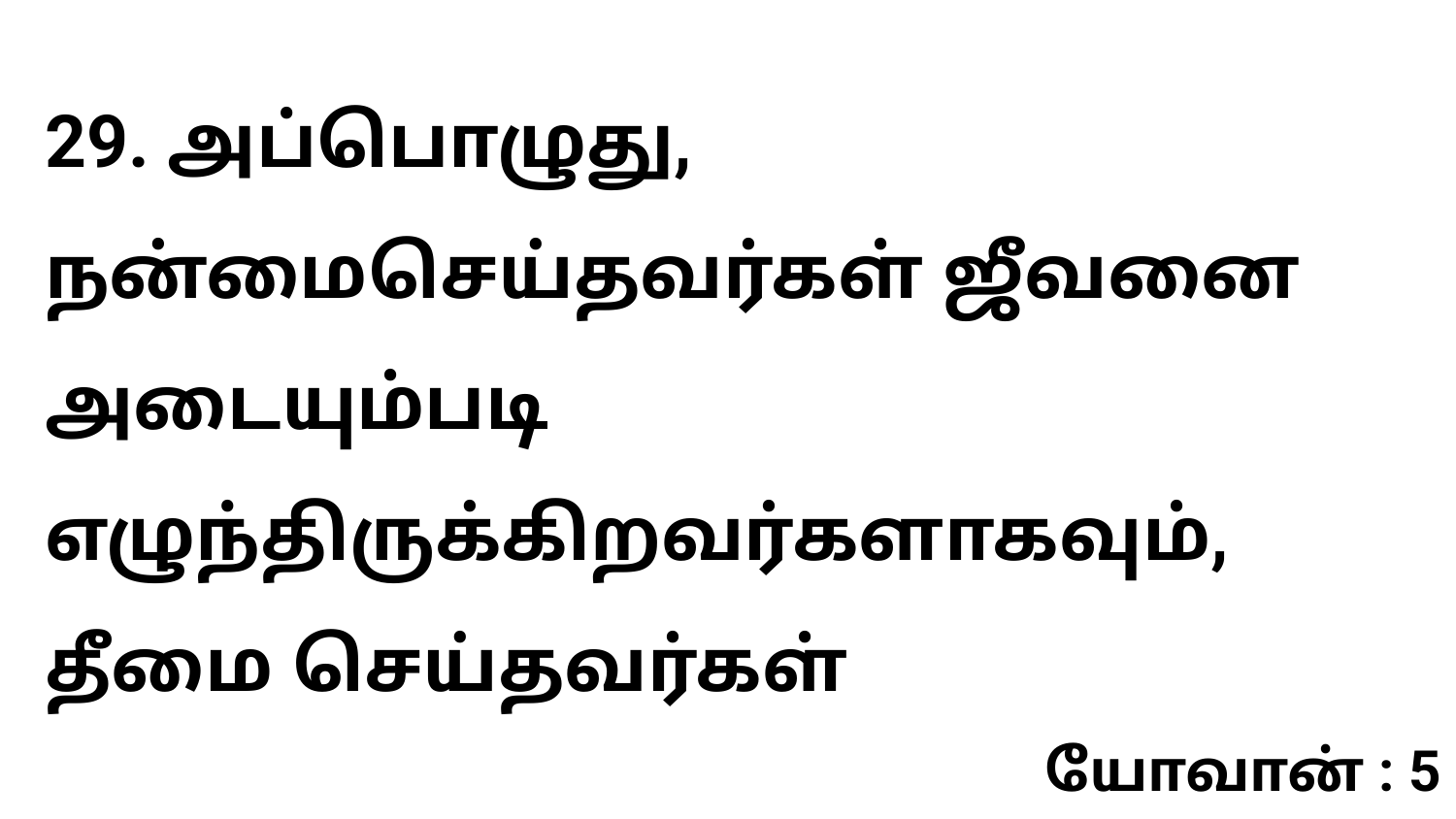

29. அப்பொழுது, நன்மைசெய்தவர்கள் ஜீவனை அடையும்படி எழுந்திருக்கிறவர்களாகவும், தீமை செய்தவர்கள்
யோவான் : 5